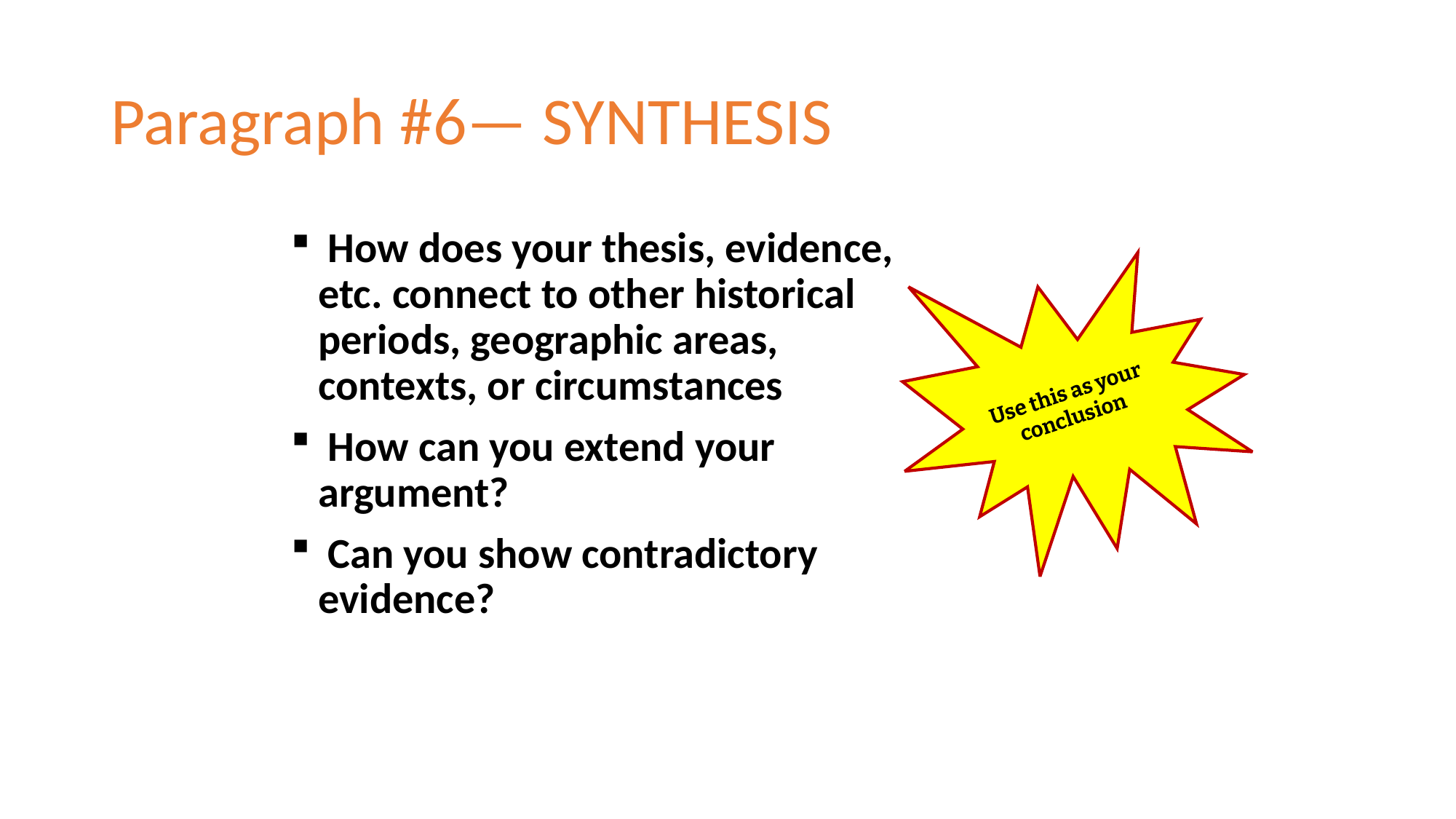

# Paragraph #6— SYNTHESIS
 How does your thesis, evidence, etc. connect to other historical periods, geographic areas, contexts, or circumstances
 How can you extend your argument?
 Can you show contradictory evidence?

Use this as your conclusion